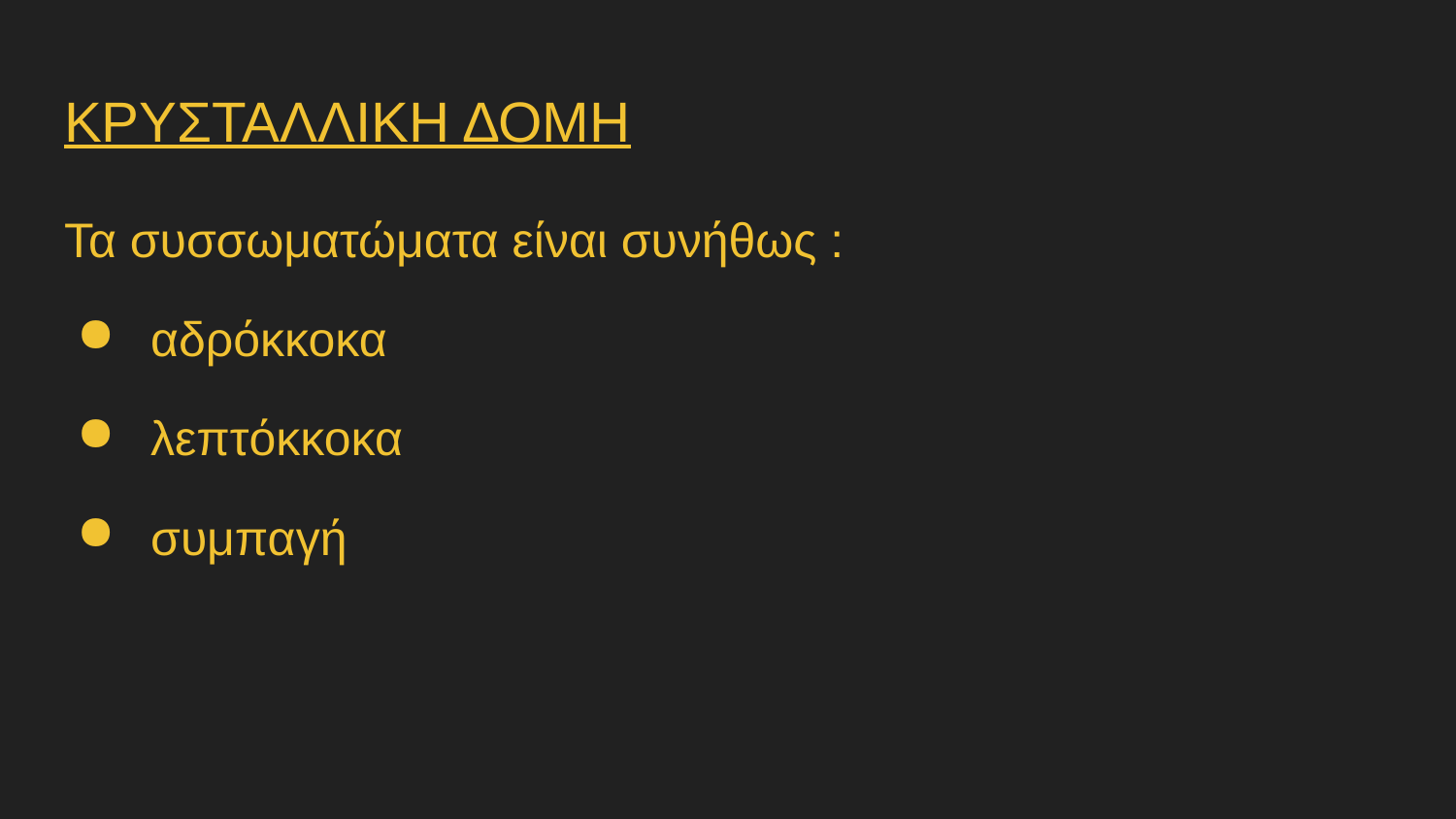

# ΚΡΥΣΤΑΛΛΙΚΗ ΔΟΜΗ
Τα συσσωματώματα είναι συνήθως :
 αδρόκκοκα
 λεπτόκκοκα
 συμπαγή